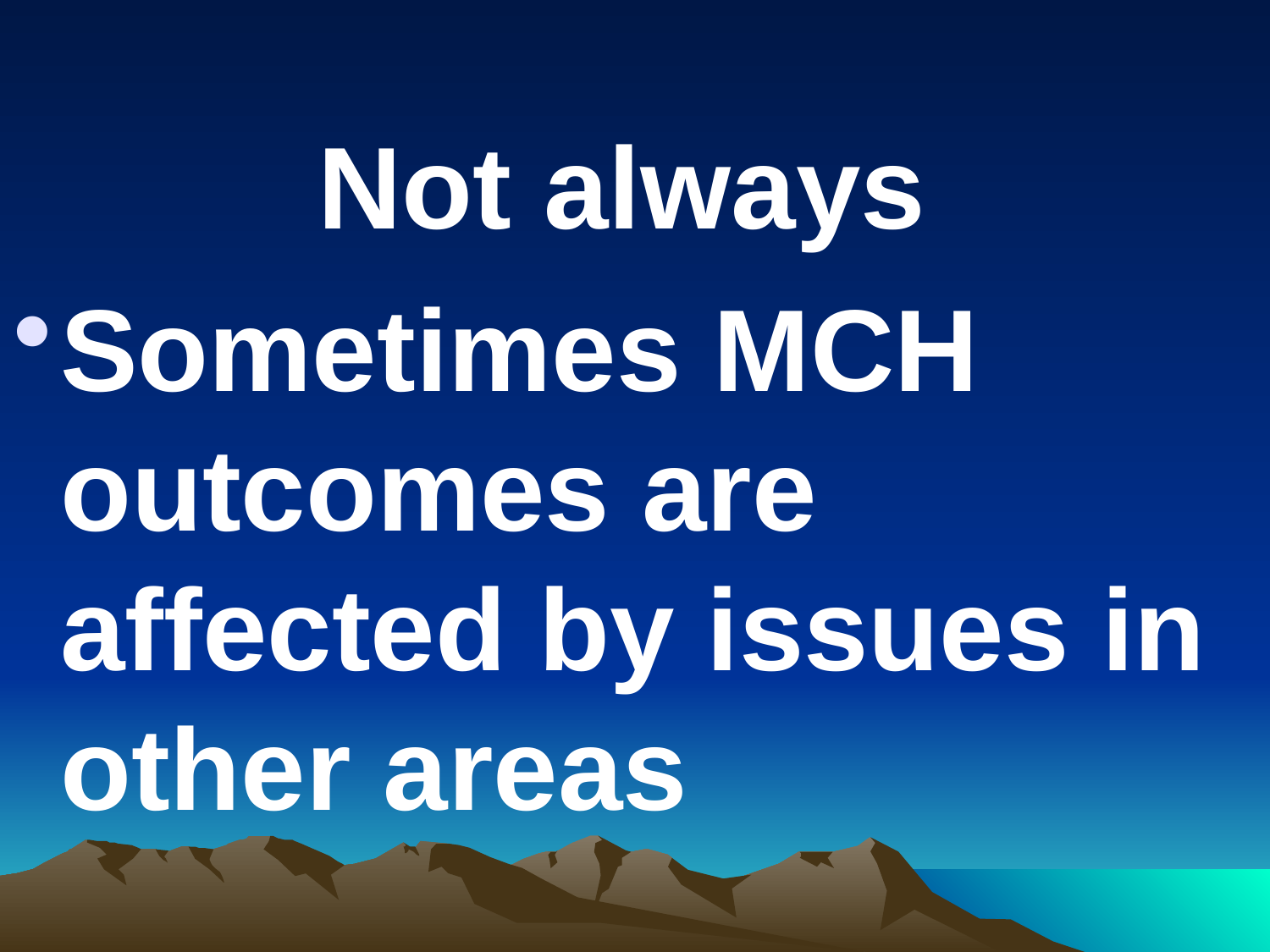

#
Not always
Sometimes MCH outcomes are affected by issues in other areas